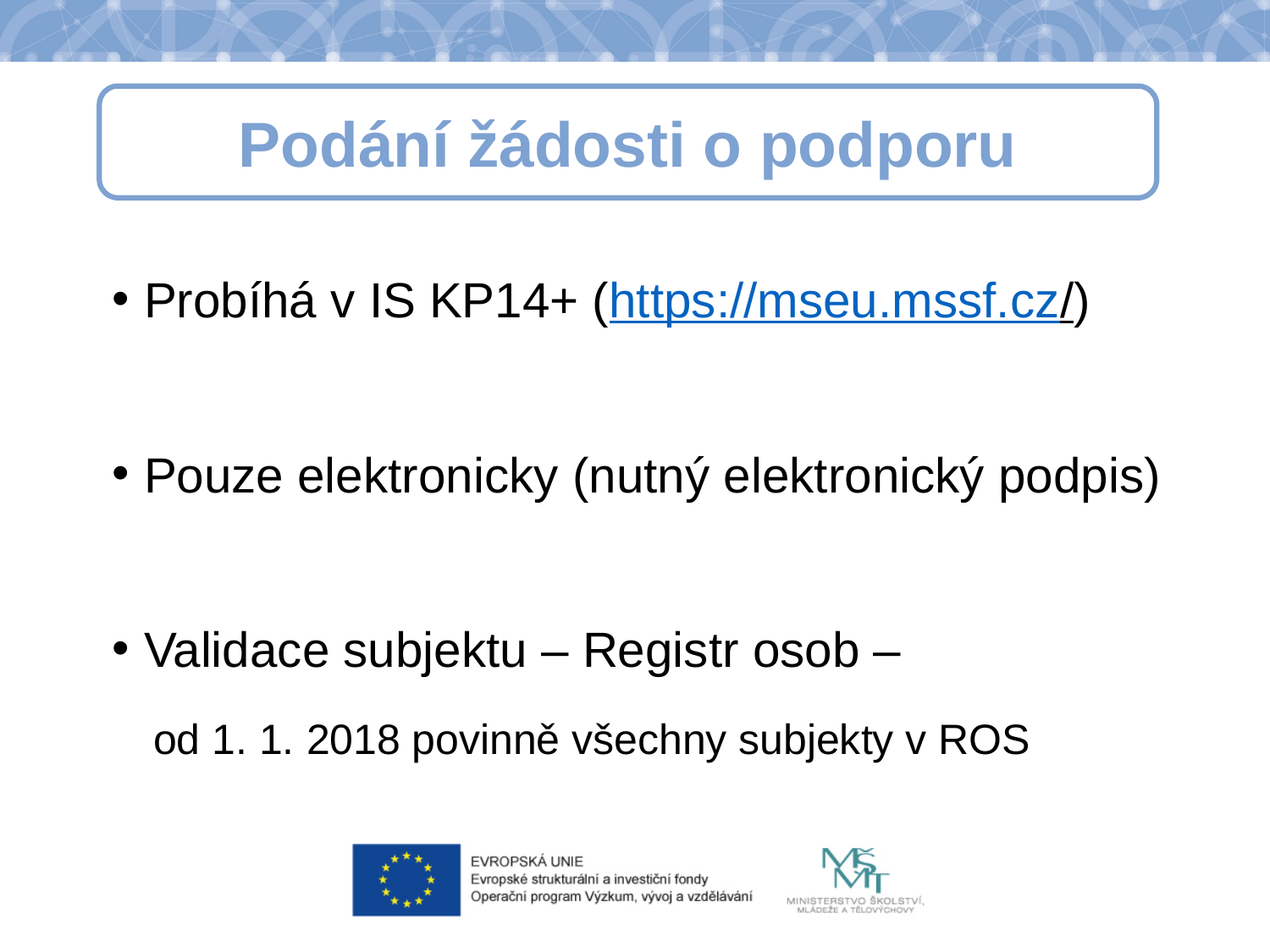

Podání žádosti o podporu
Probíhá v IS KP14+ (https://mseu.mssf.cz/)

Pouze elektronicky (nutný elektronický podpis)

Validace subjektu – Registr osob –
   od 1. 1. 2018 povinně všechny subjekty v ROS